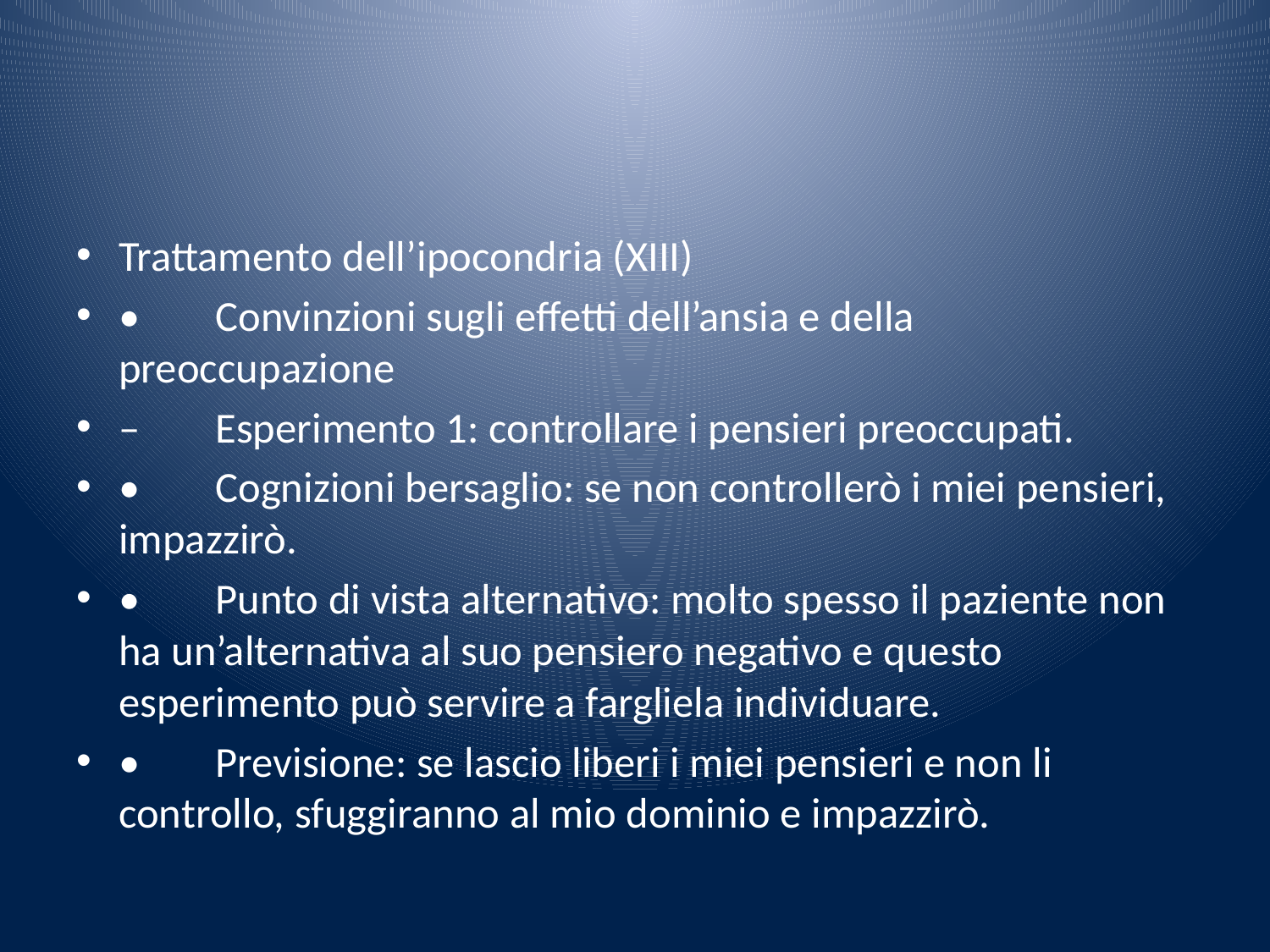

#
Trattamento dell’ipocondria (XIII)
•	Convinzioni sugli effetti dell’ansia e della preoccupazione
–	Esperimento 1: controllare i pensieri preoccupati.
•	Cognizioni bersaglio: se non controllerò i miei pensieri, impazzirò.
•	Punto di vista alternativo: molto spesso il paziente non ha un’alternativa al suo pensiero negativo e questo esperimento può servire a fargliela individuare.
•	Previsione: se lascio liberi i miei pensieri e non li controllo, sfuggiranno al mio dominio e impazzirò.